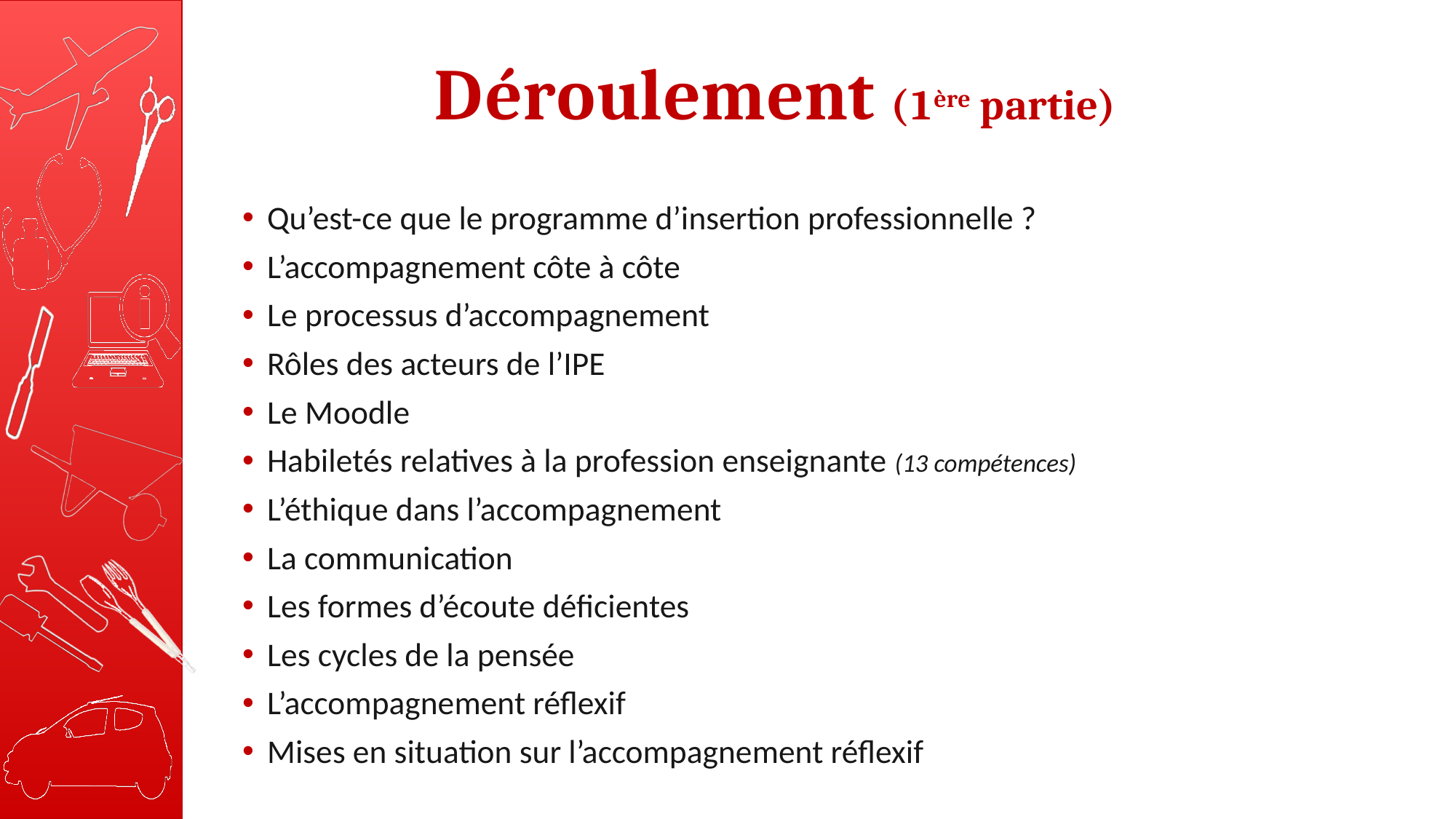

# Déroulement (1ère partie)
Qu’est-ce que le programme d’insertion professionnelle ?
L’accompagnement côte à côte
Le processus d’accompagnement
Rôles des acteurs de l’IPE
Le Moodle
Habiletés relatives à la profession enseignante (13 compétences)
L’éthique dans l’accompagnement
La communication
Les formes d’écoute déficientes
Les cycles de la pensée
L’accompagnement réflexif
Mises en situation sur l’accompagnement réflexif